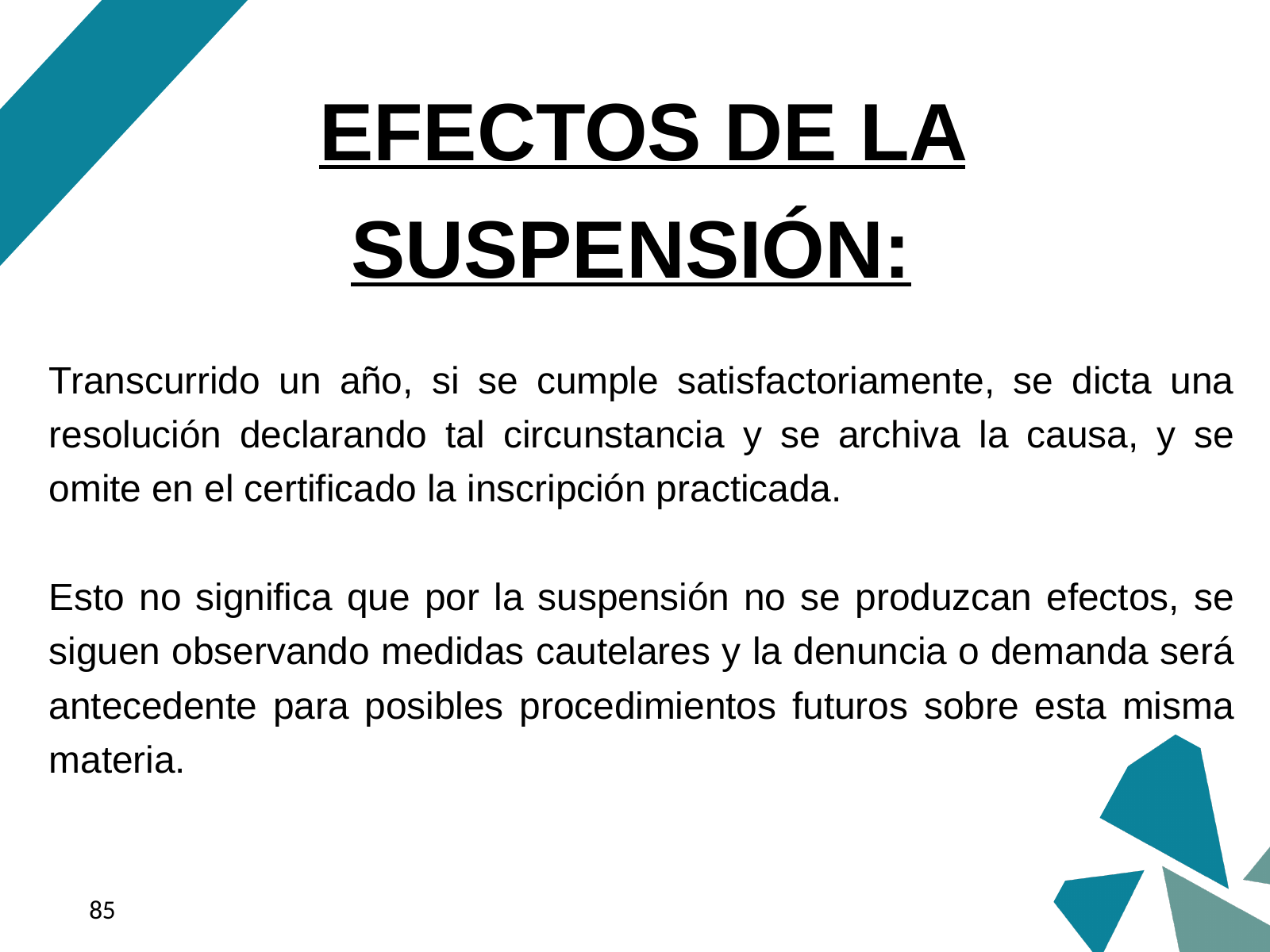

EFECTOS DE LA SUSPENSIÓN:

Transcurrido un año, si se cumple satisfactoriamente, se dicta una resolución declarando tal circunstancia y se archiva la causa, y se omite en el certificado la inscripción practicada.

Esto no significa que por la suspensión no se produzcan efectos, se siguen observando medidas cautelares y la denuncia o demanda será antecedente para posibles procedimientos futuros sobre esta misma materia.

85